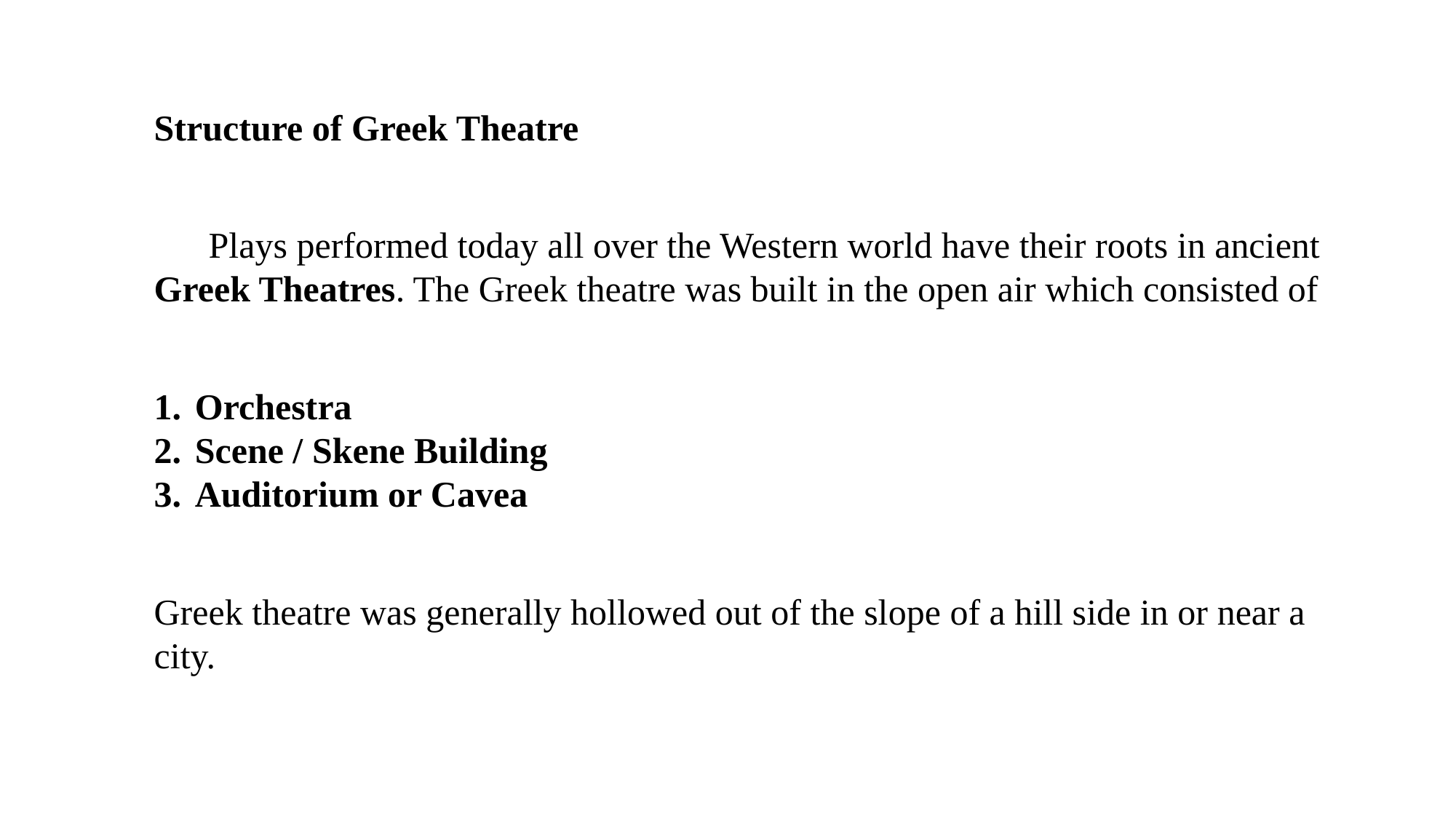

Structure of Greek Theatre

	Plays performed today all over the Western world have their roots in ancient Greek Theatres. The Greek theatre was built in the open air which consisted of

Orchestra
Scene / Skene Building
Auditorium or Cavea

Greek theatre was generally hollowed out of the slope of a hill side in or near a city.